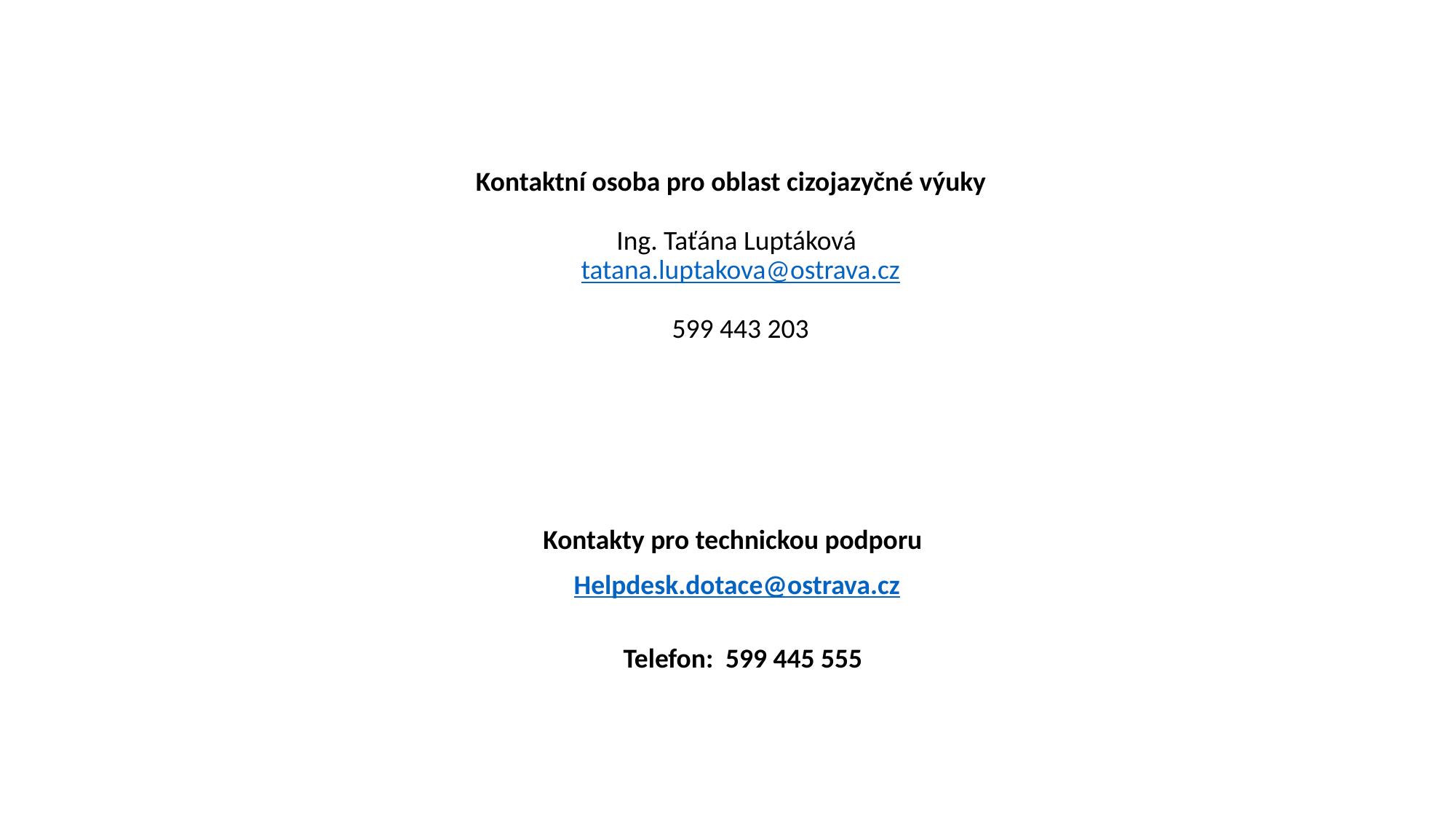

# Kontaktní osoba pro oblast cizojazyčné výuky Ing. Taťána Luptáková tatana.luptakova@ostrava.cz 599 443 203

                                                                Kontakty pro technickou podporu
                                                                     Helpdesk.dotace@ostrava.cz
                                                                             Telefon:  599 445 555